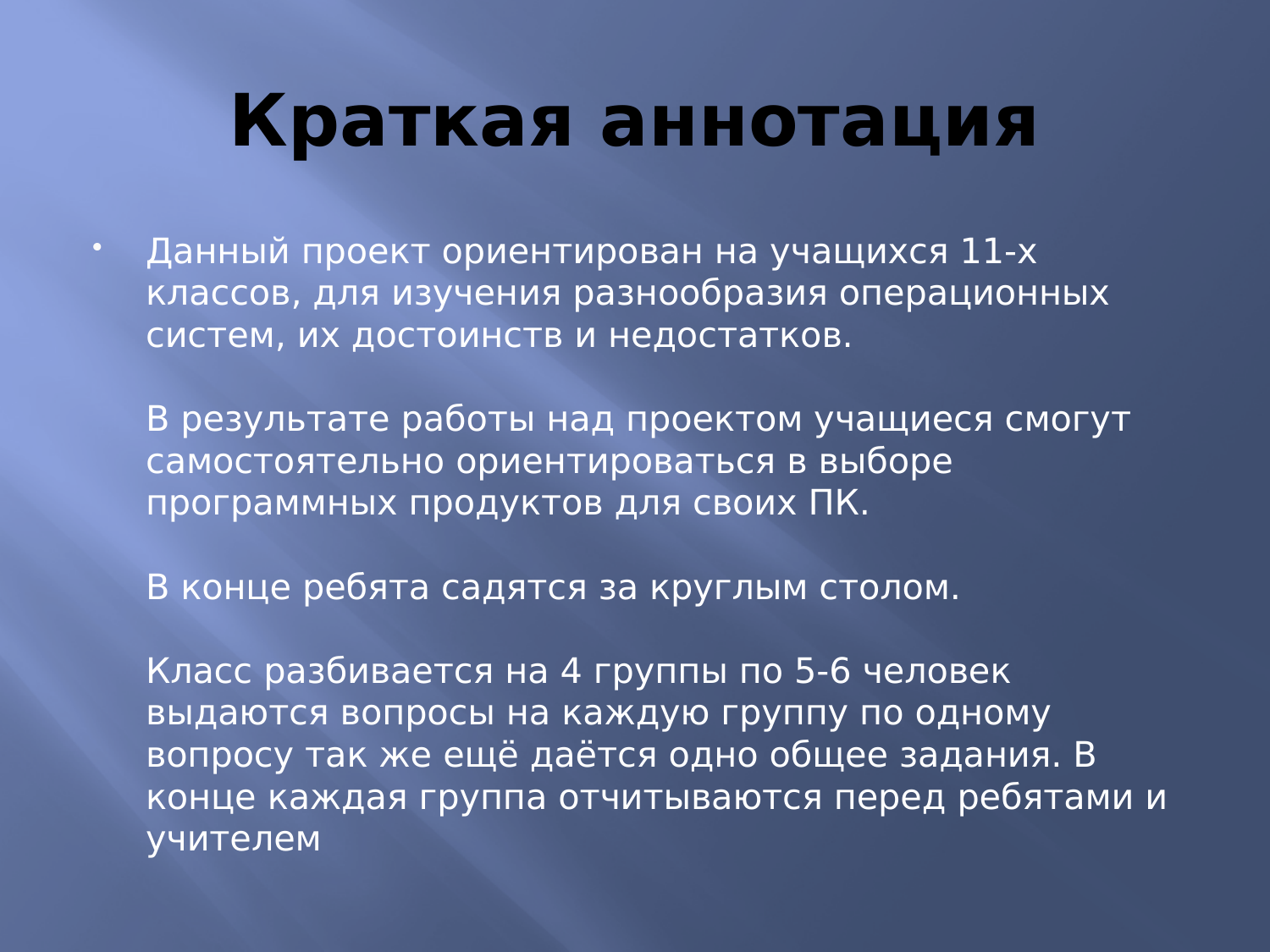

# Краткая аннотация
Данный проект ориентирован на учащихся 11-х
классов, для изучения разнообразия операционных
систем, их достоинств и недостатков.
В результате работы над проектом учащиеся смогут самостоятельно ориентироваться в выборе программных продуктов для своих ПК.
В конце ребята садятся за круглым столом.
Класс разбивается на 4 группы по 5-6 человек выдаются вопросы на каждую группу по одному вопросу так же ещё даётся одно общее задания. В конце каждая группа отчитываются перед ребятами и учителем